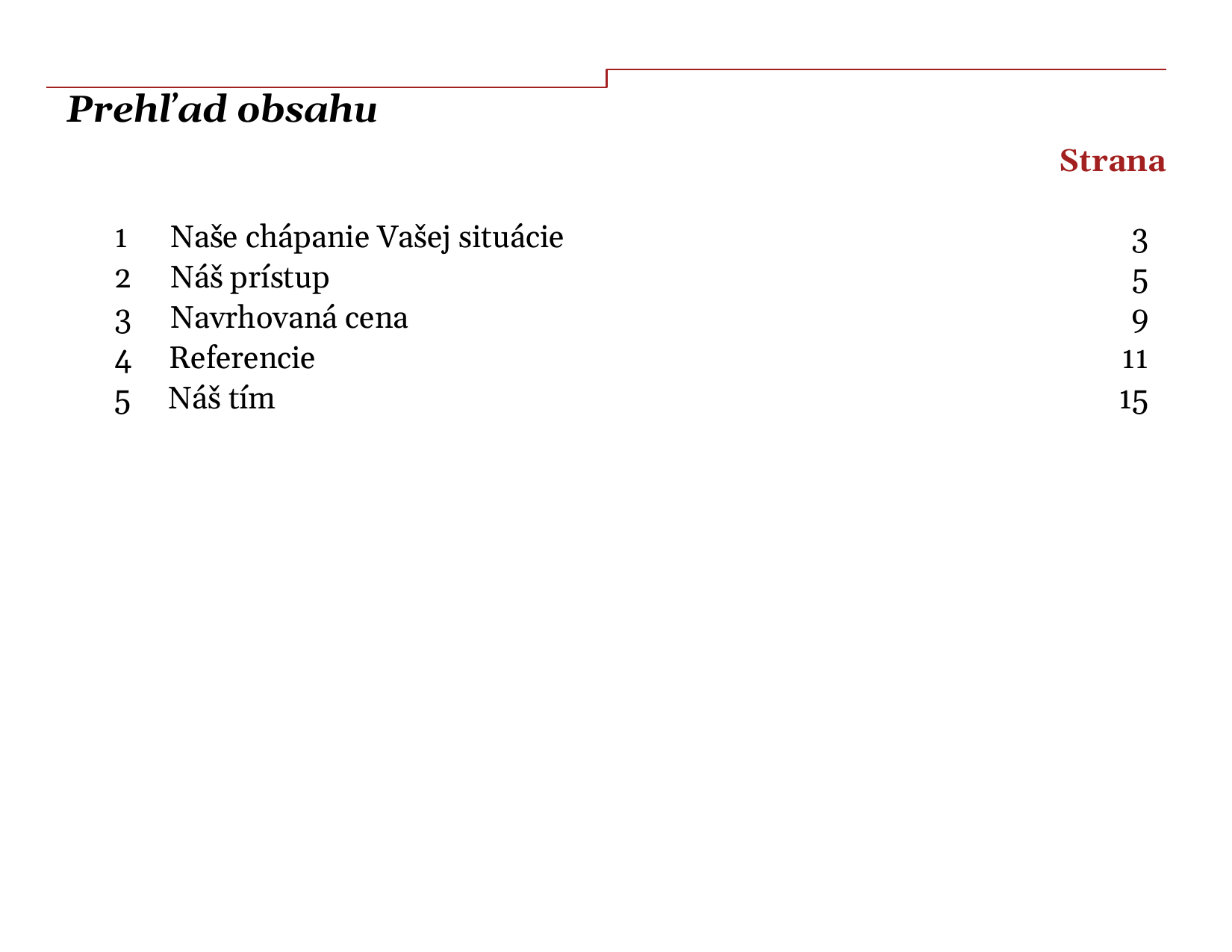

Prehľad obsahu
Strana
|  |  |
| --- | --- |
| 1 Naše chápanie Vašej situácie | 3 |
| 2 Náš prístup | 5 |
| 3 Navrhovaná cena | 9 |
| 4 Referencie | 11 |
| 5 Náš tím | 15 |